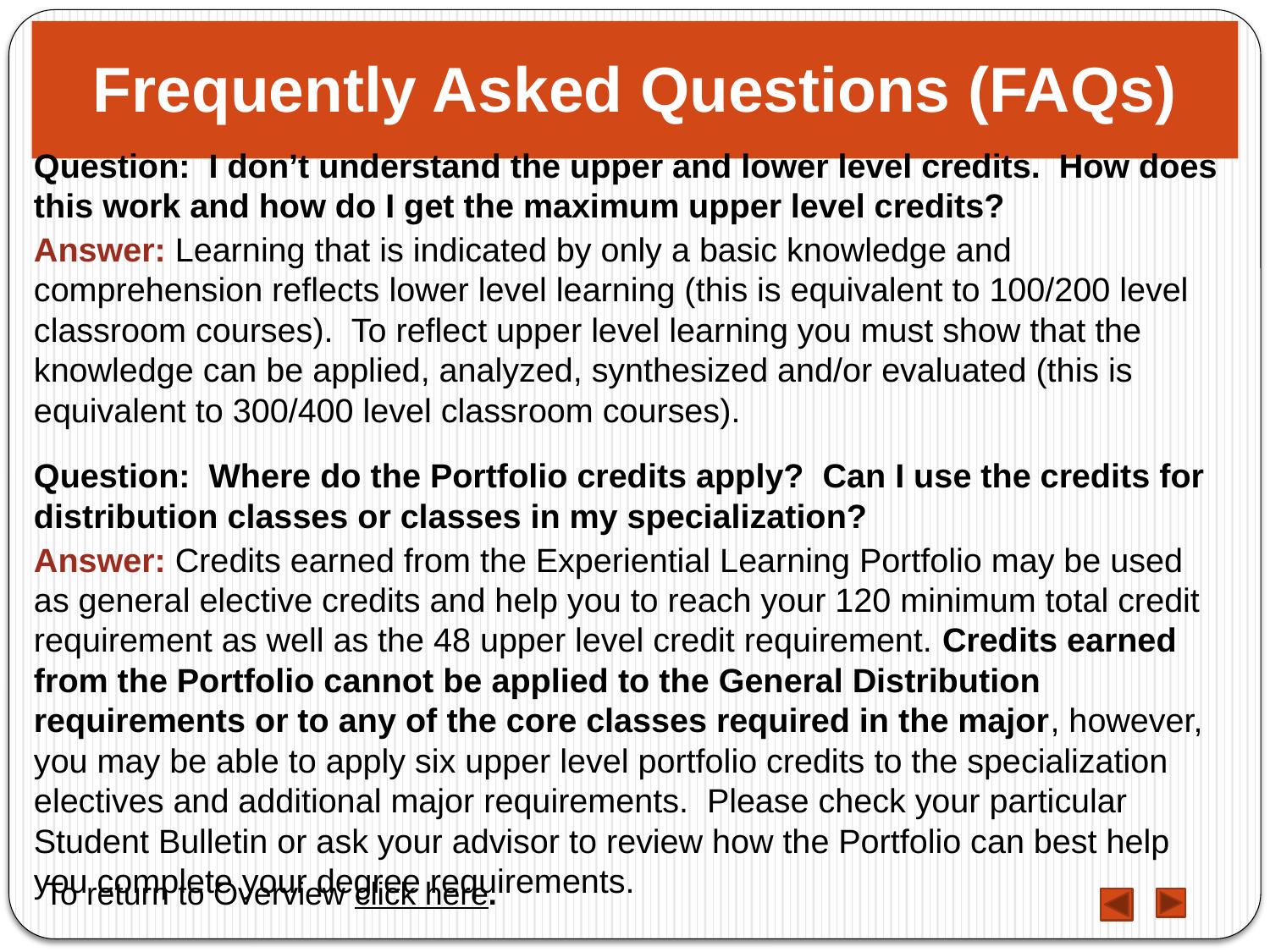

# Frequently Asked Questions (FAQs)
Question:  I don’t understand the upper and lower level credits.  How does this work and how do I get the maximum upper level credits?
Answer: Learning that is indicated by only a basic knowledge and comprehension reflects lower level learning (this is equivalent to 100/200 level classroom courses).  To reflect upper level learning you must show that the knowledge can be applied, analyzed, synthesized and/or evaluated (this is equivalent to 300/400 level classroom courses).

Question:  Where do the Portfolio credits apply?  Can I use the credits for distribution classes or classes in my specialization?
Answer: Credits earned from the Experiential Learning Portfolio may be used as general elective credits and help you to reach your 120 minimum total credit requirement as well as the 48 upper level credit requirement. Credits earned from the Portfolio cannot be applied to the General Distribution requirements or to any of the core classes required in the major, however, you may be able to apply six upper level portfolio credits to the specialization electives and additional major requirements.  Please check your particular Student Bulletin or ask your advisor to review how the Portfolio can best help you complete your degree requirements.
To return to Overview click here.